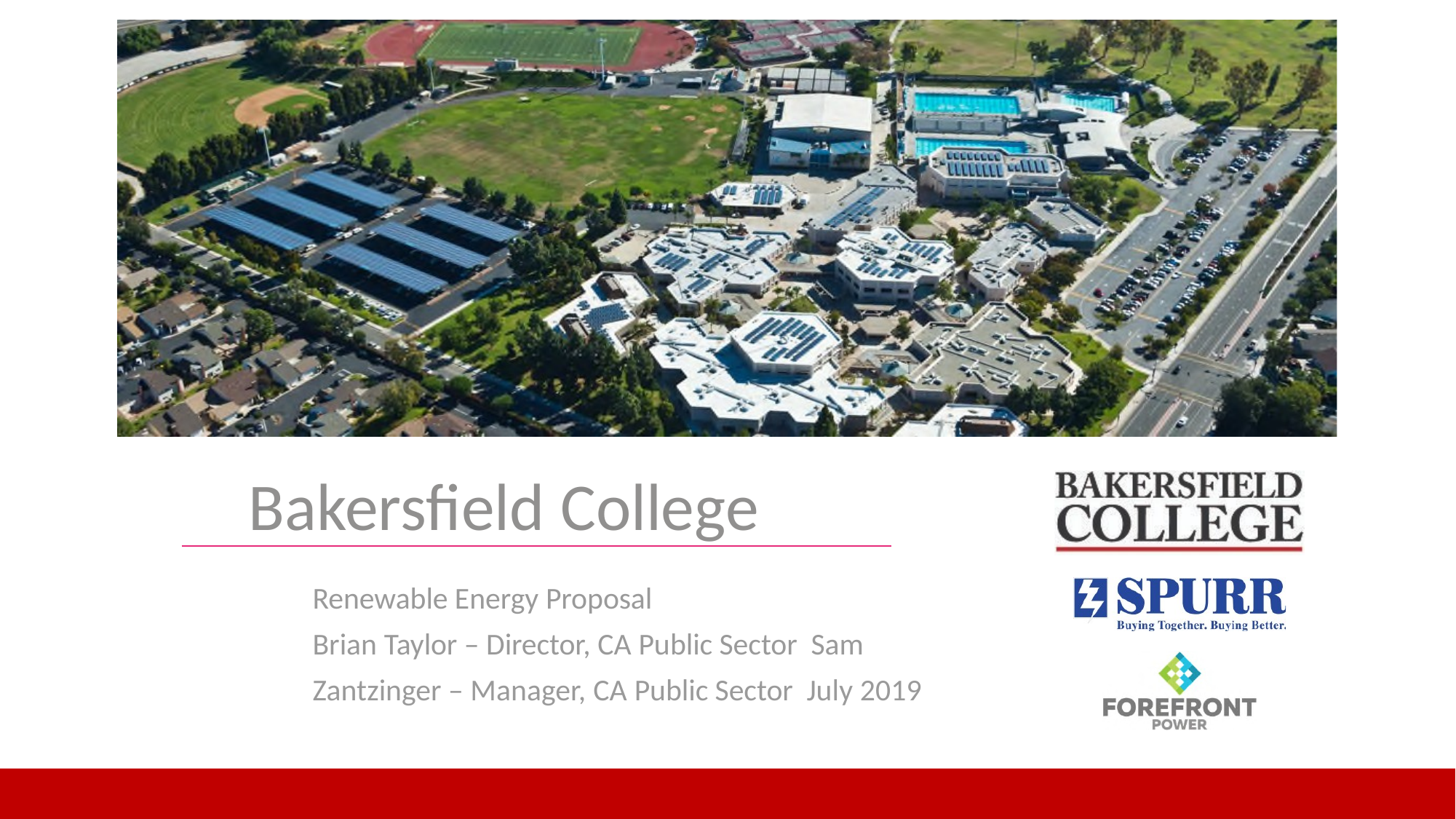

Bakersfield College

Renewable Energy Proposal
Brian Taylor – Director, CA Public Sector  Sam Zantzinger – Manager, CA Public Sector  July 2019